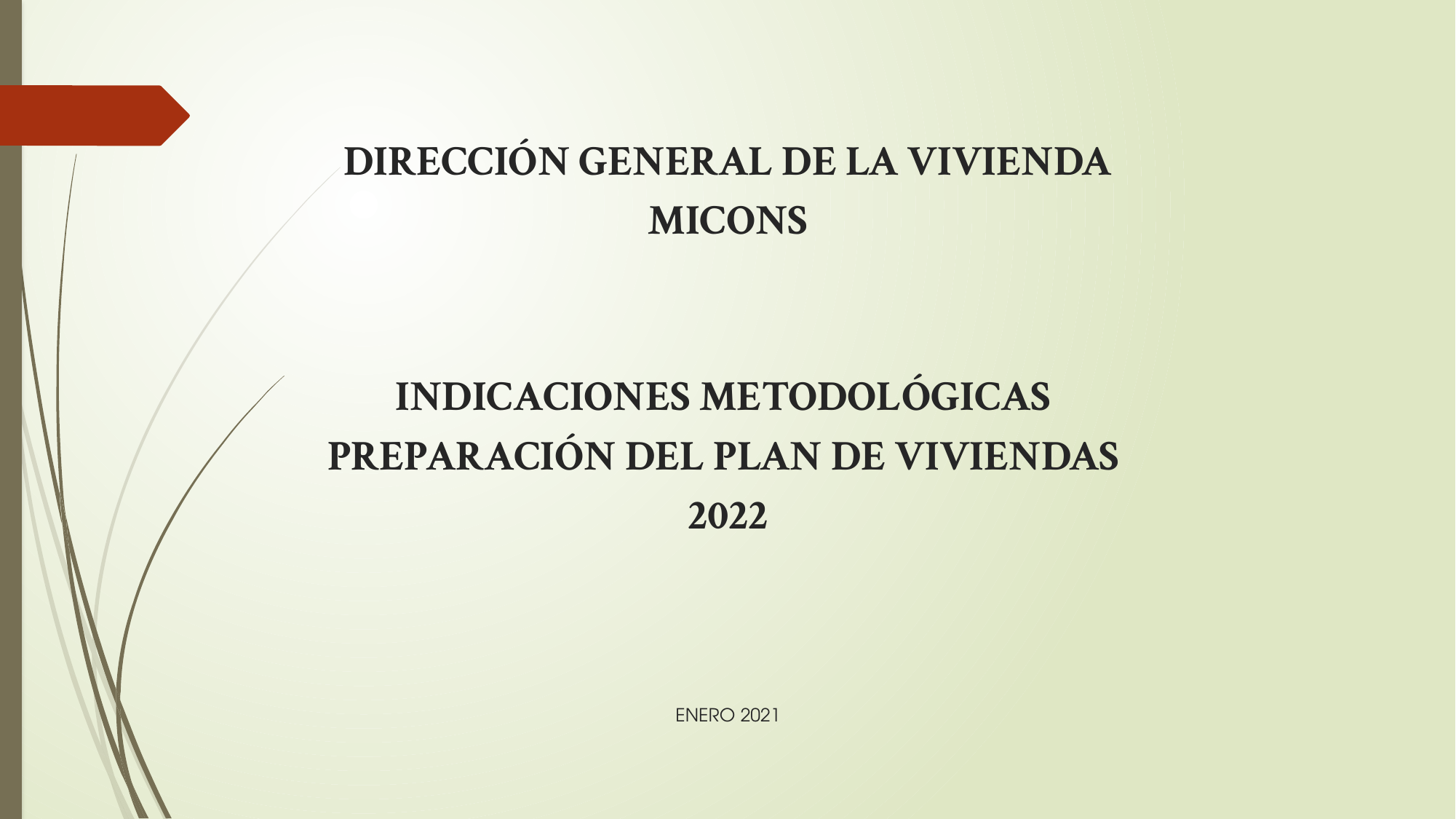

DIRECCIÓN GENERAL DE LA VIVIENDA
MICONS

INDICACIONES METODOLÓGICAS
PREPARACIÓN DEL PLAN DE VIVIENDAS
2022

ENERO 2021